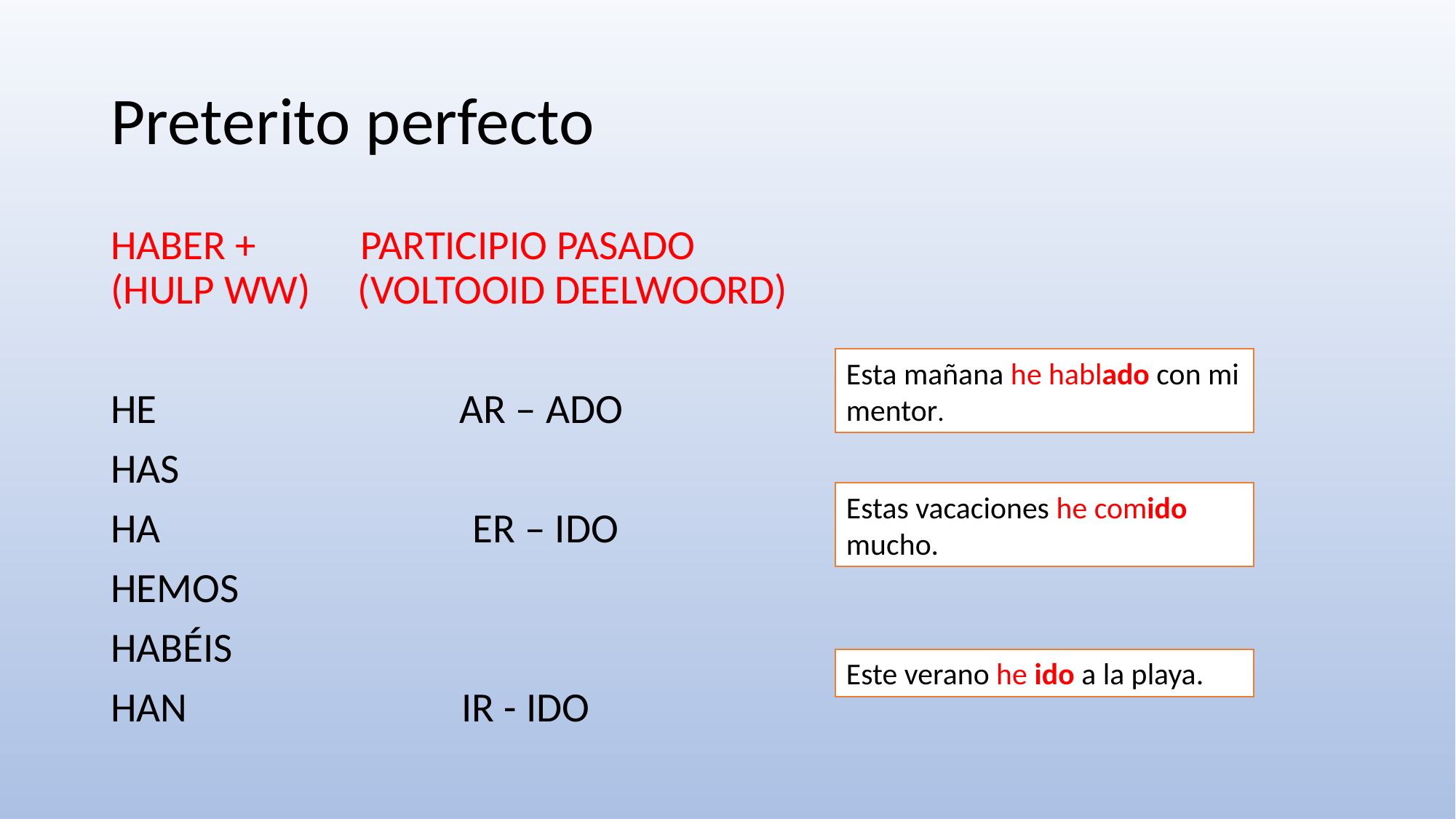

# Preterito perfecto
HABER +           PARTICIPIO PASADO 
(HULP WW)     (VOLTOOID DEELWOORD)

HE                                AR – ADO
HAS
HA                                 ER – IDO
HEMOS
HABÉIS
HAN                             IR - IDO
Esta mañana he hablado con mi mentor.
Estas vacaciones he comido mucho.
Este verano he ido a la playa.